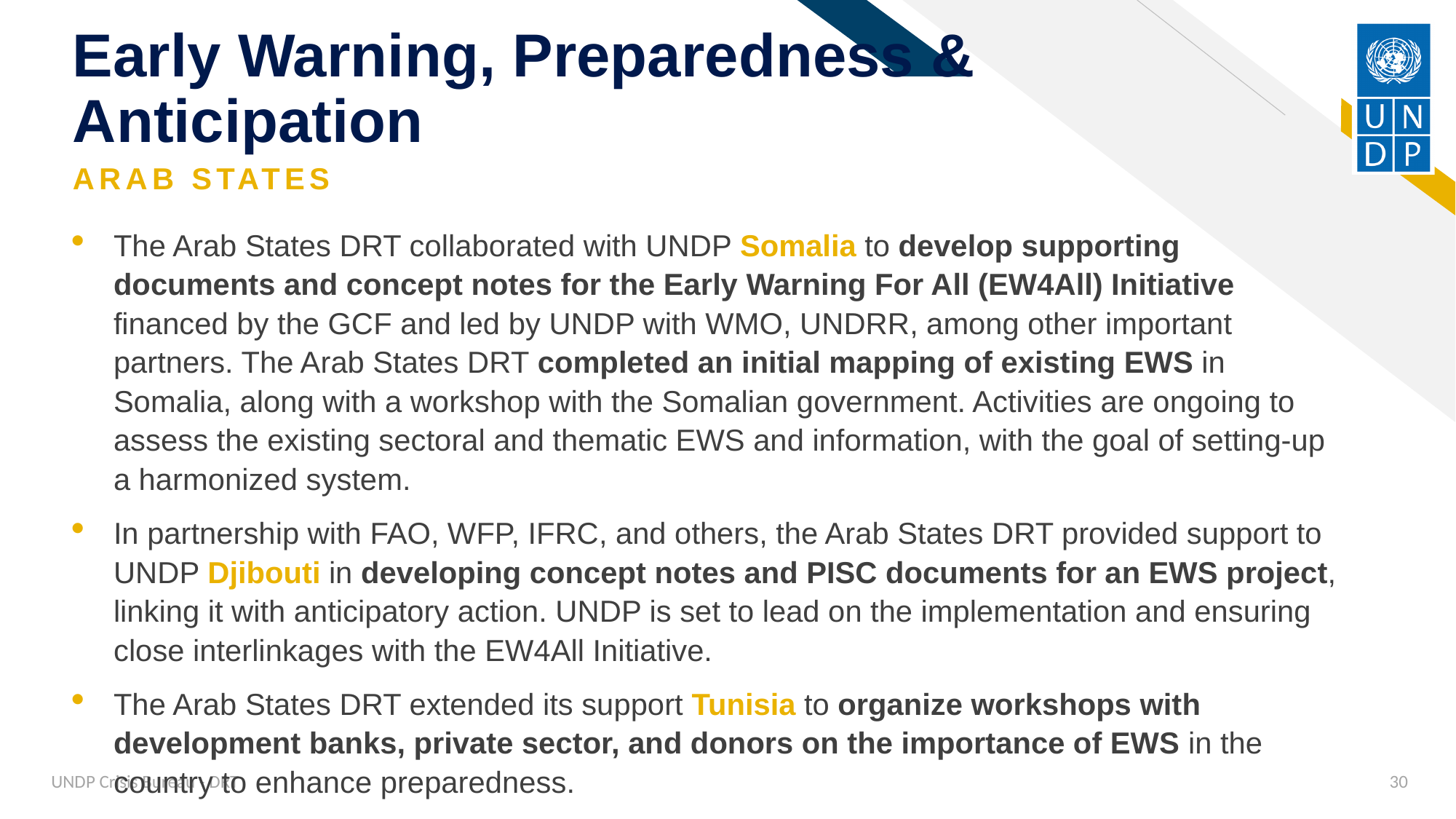

# Early Warning, Preparedness & Anticipation
ARAB STATES
The Arab States DRT collaborated with UNDP Somalia to develop supporting documents and concept notes for the Early Warning For All (EW4All) Initiative financed by the GCF and led by UNDP with WMO, UNDRR, among other important partners. The Arab States DRT completed an initial mapping of existing EWS in Somalia, along with a workshop with the Somalian government. Activities are ongoing to assess the existing sectoral and thematic EWS and information, with the goal of setting-up a harmonized system.
In partnership with FAO, WFP, IFRC, and others, the Arab States DRT provided support to UNDP Djibouti in developing concept notes and PISC documents for an EWS project, linking it with anticipatory action. UNDP is set to lead on the implementation and ensuring close interlinkages with the EW4All Initiative.
The Arab States DRT extended its support Tunisia to organize workshops with development banks, private sector, and donors on the importance of EWS in the country to enhance preparedness.

UNDP Crisis Bureau - DRT
30